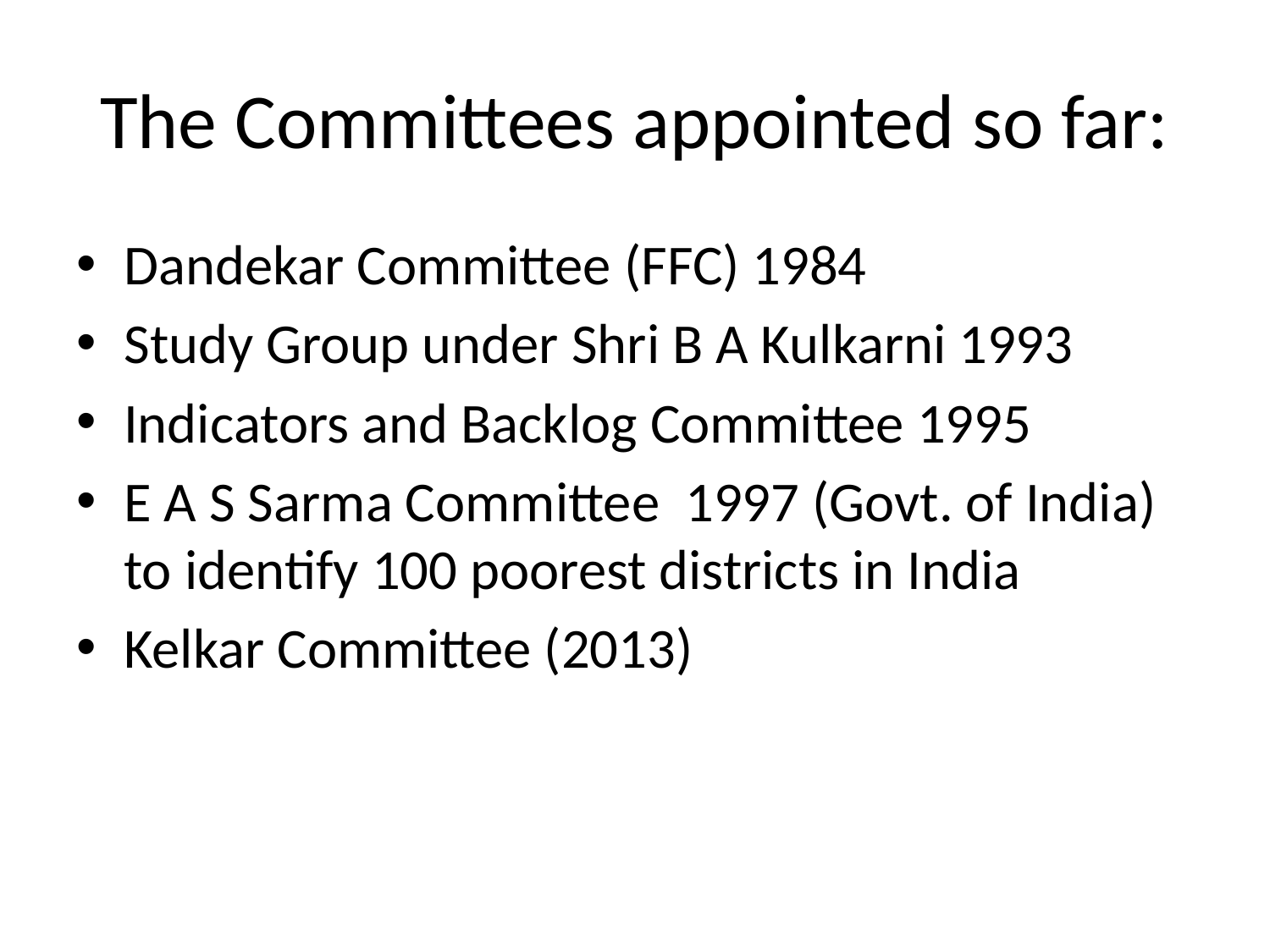

# The Committees appointed so far:
Dandekar Committee (FFC) 1984
Study Group under Shri B A Kulkarni 1993
Indicators and Backlog Committee 1995
E A S Sarma Committee  1997 (Govt. of India) to identify 100 poorest districts in India
Kelkar Committee (2013)